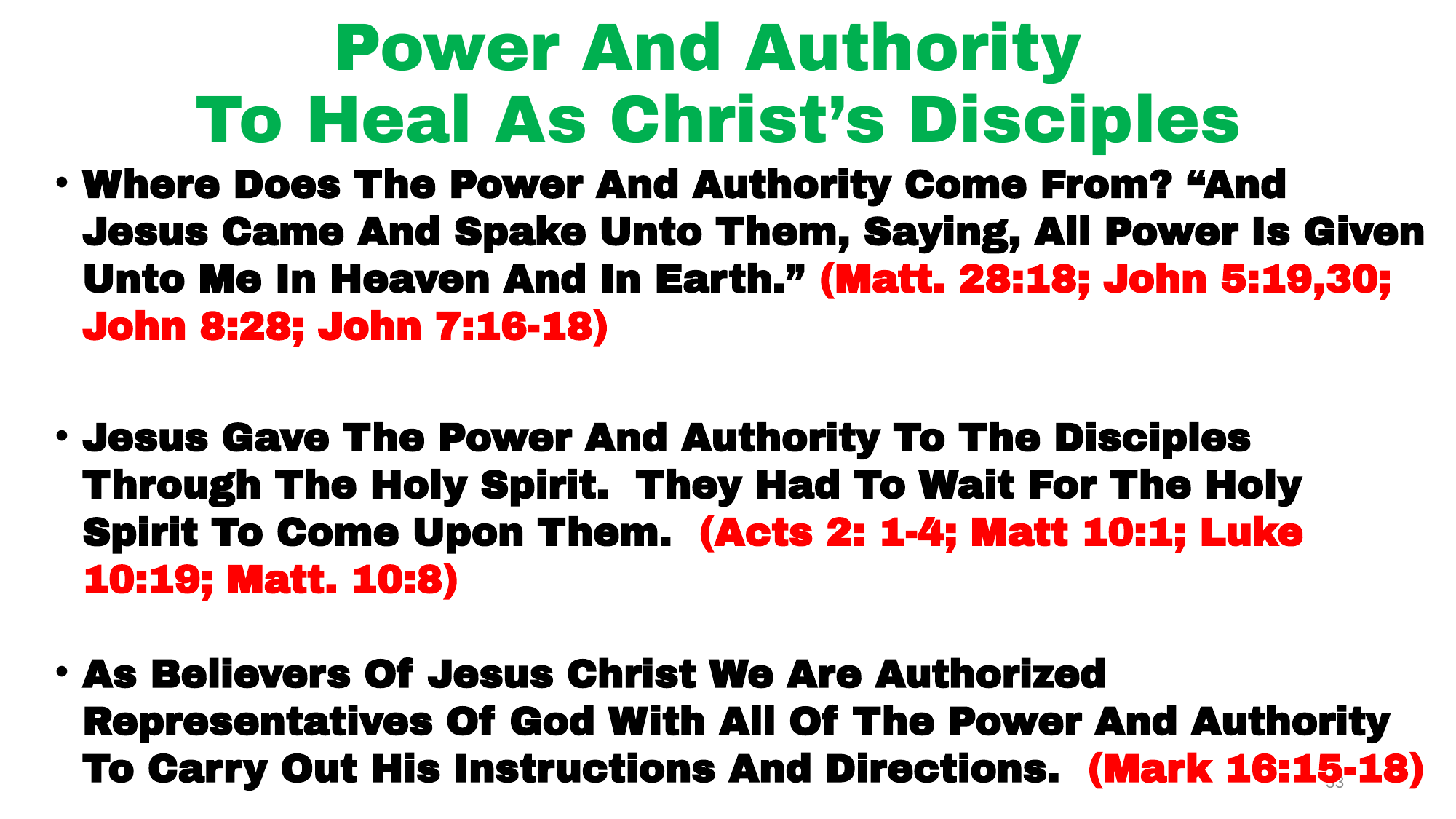

# Power And Authority To Heal As Christ’s Disciples
Where Does The Power And Authority Come From? “And Jesus Came And Spake Unto Them, Saying, All Power Is Given Unto Me In Heaven And In Earth.” (Matt. 28:18; John 5:19,30; John 8:28; John 7:16-18)

Jesus Gave The Power And Authority To The Disciples Through The Holy Spirit.  They Had To Wait For The Holy Spirit To Come Upon Them.  (Acts 2: 1-4; Matt 10:1; Luke 10:19; Matt. 10:8)

As Believers Of Jesus Christ We Are Authorized Representatives Of God With All Of The Power And Authority To Carry Out His Instructions And Directions.  (Mark 16:15-18)

33